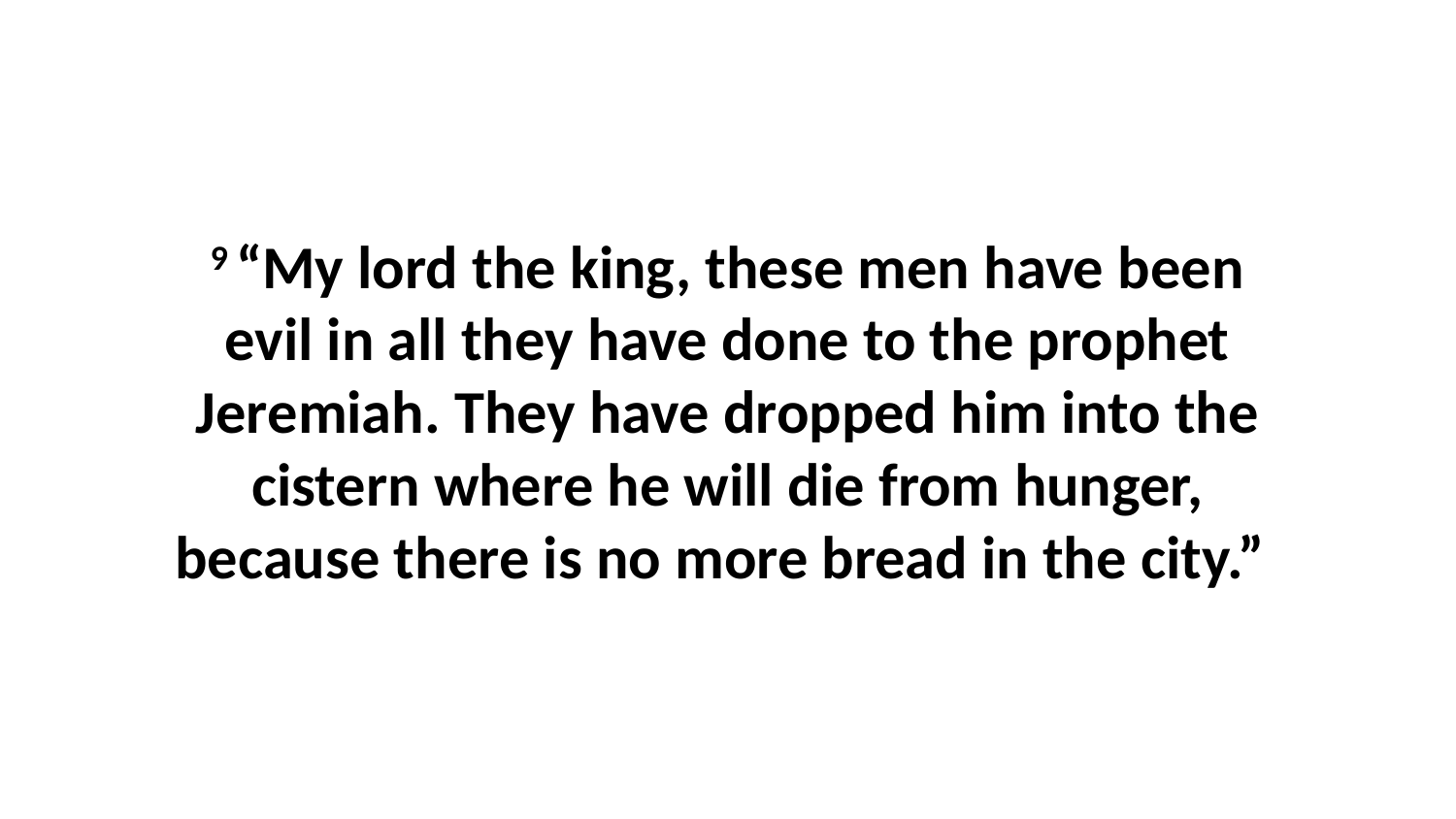

9 “My lord the king, these men have been evil in all they have done to the prophet Jeremiah. They have dropped him into the cistern where he will die from hunger, because there is no more bread in the city.”